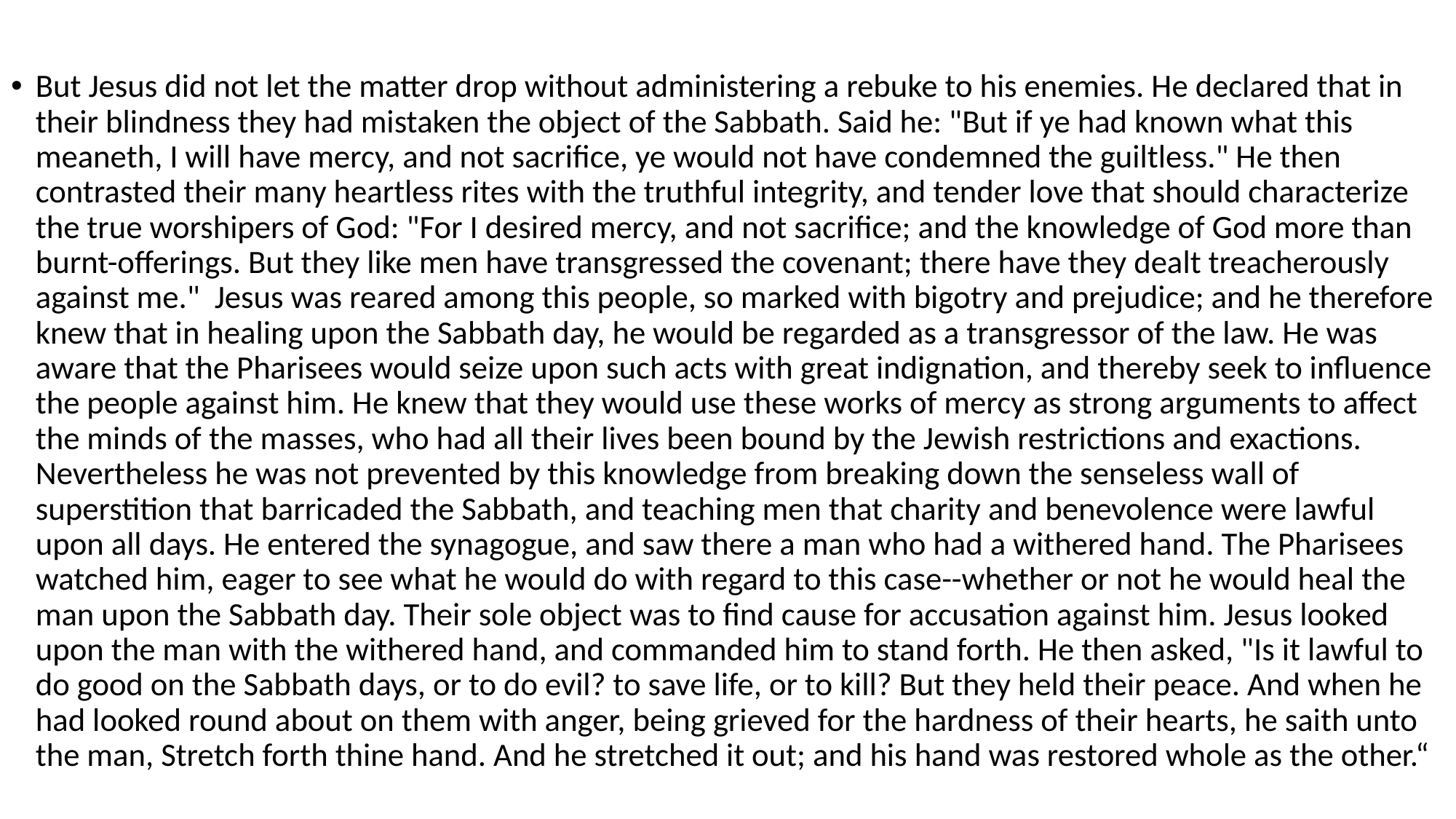

#
But Jesus did not let the matter drop without administering a rebuke to his enemies. He declared that in their blindness they had mistaken the object of the Sabbath. Said he: "But if ye had known what this meaneth, I will have mercy, and not sacrifice, ye would not have condemned the guiltless." He then contrasted their many heartless rites with the truthful integrity, and tender love that should characterize the true worshipers of God: "For I desired mercy, and not sacrifice; and the knowledge of God more than burnt-offerings. But they like men have transgressed the covenant; there have they dealt treacherously against me."  Jesus was reared among this people, so marked with bigotry and prejudice; and he therefore knew that in healing upon the Sabbath day, he would be regarded as a transgressor of the law. He was aware that the Pharisees would seize upon such acts with great indignation, and thereby seek to influence the people against him. He knew that they would use these works of mercy as strong arguments to affect the minds of the masses, who had all their lives been bound by the Jewish restrictions and exactions. Nevertheless he was not prevented by this knowledge from breaking down the senseless wall of superstition that barricaded the Sabbath, and teaching men that charity and benevolence were lawful upon all days. He entered the synagogue, and saw there a man who had a withered hand. The Pharisees watched him, eager to see what he would do with regard to this case--whether or not he would heal the man upon the Sabbath day. Their sole object was to find cause for accusation against him. Jesus looked upon the man with the withered hand, and commanded him to stand forth. He then asked, "Is it lawful to do good on the Sabbath days, or to do evil? to save life, or to kill? But they held their peace. And when he had looked round about on them with anger, being grieved for the hardness of their hearts, he saith unto the man, Stretch forth thine hand. And he stretched it out; and his hand was restored whole as the other.“